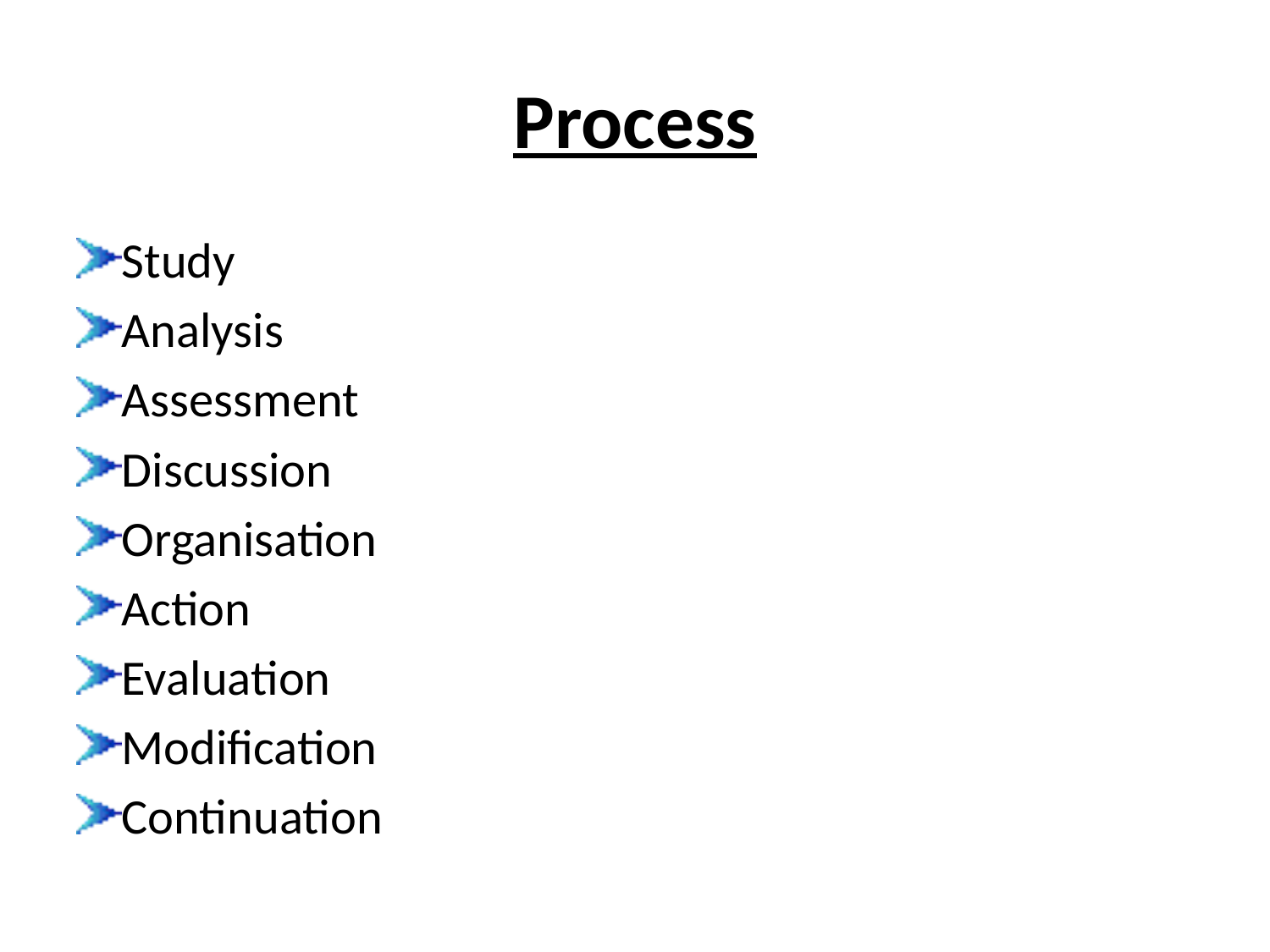

# Process
Study
Analysis
Assessment
Discussion
Organisation
Action
Evaluation
Modification
Continuation